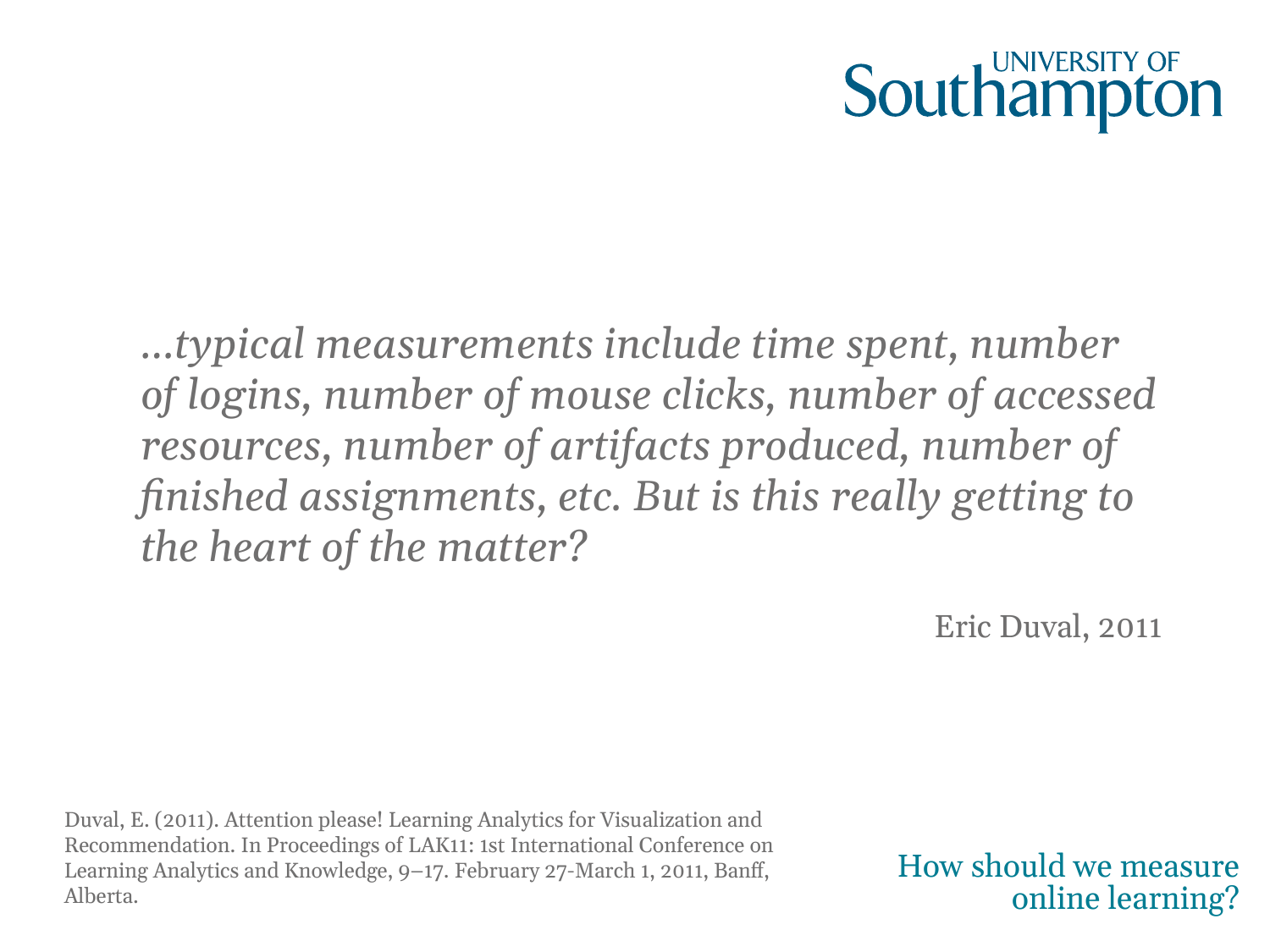

…typical measurements include time spent, number of logins, number of mouse clicks, number of accessed resources, number of artifacts produced, number of finished assignments, etc. But is this really getting to the heart of the matter?
Eric Duval, 2011
Duval, E. (2011). Attention please! Learning Analytics for Visualization and Recommendation. In Proceedings of LAK11: 1st International Conference on Learning Analytics and Knowledge, 9–17. February 27-March 1, 2011, Banff, Alberta.
How should we measure online learning?